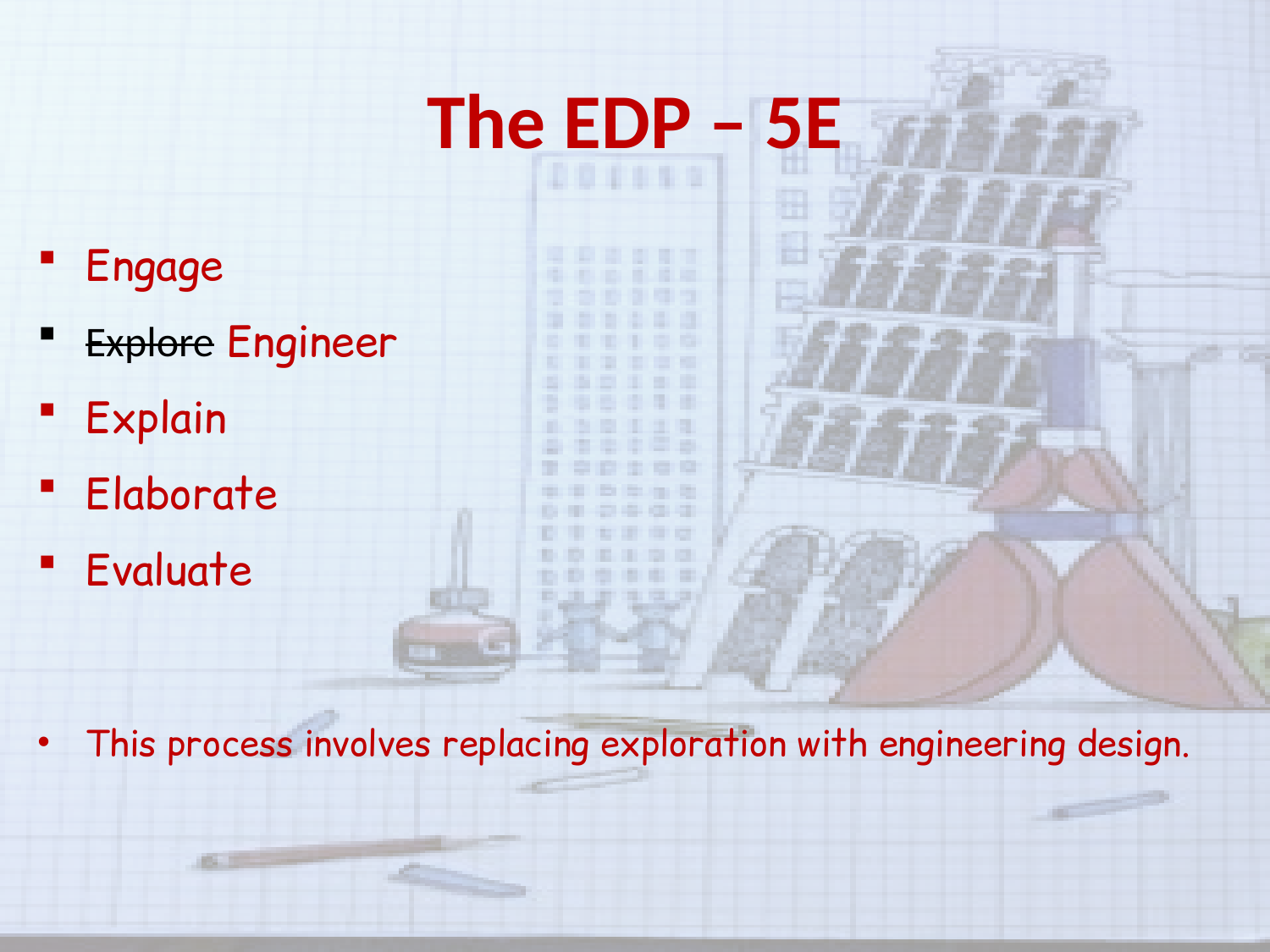

# The EDP – 5E
Engage
Explore Engineer
Explain
Elaborate
Evaluate

This process involves replacing exploration with engineering design.